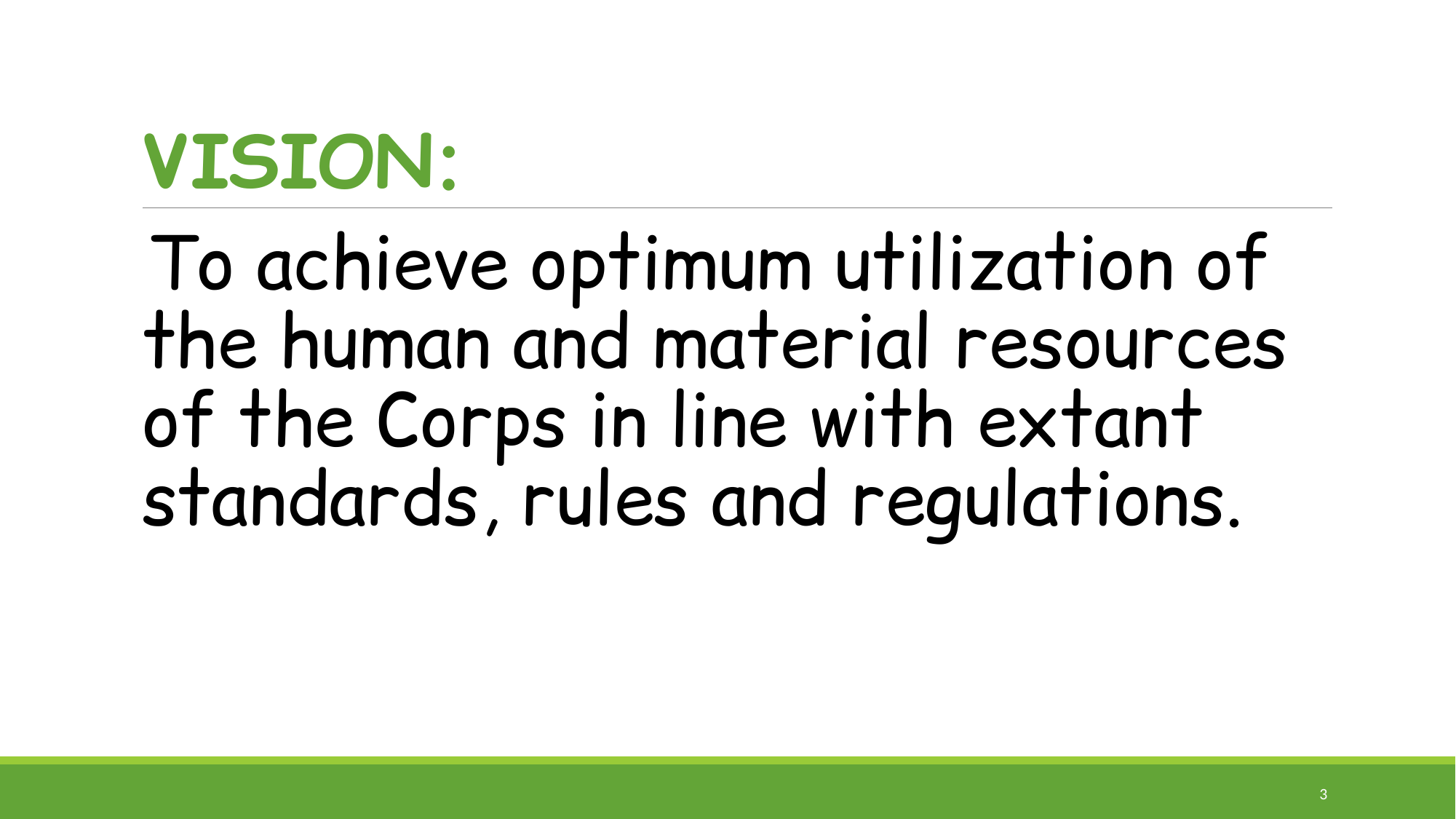

# VISION:
To achieve optimum utilization of the human and material resources of the Corps in line with extant standards, rules and regulations.

3